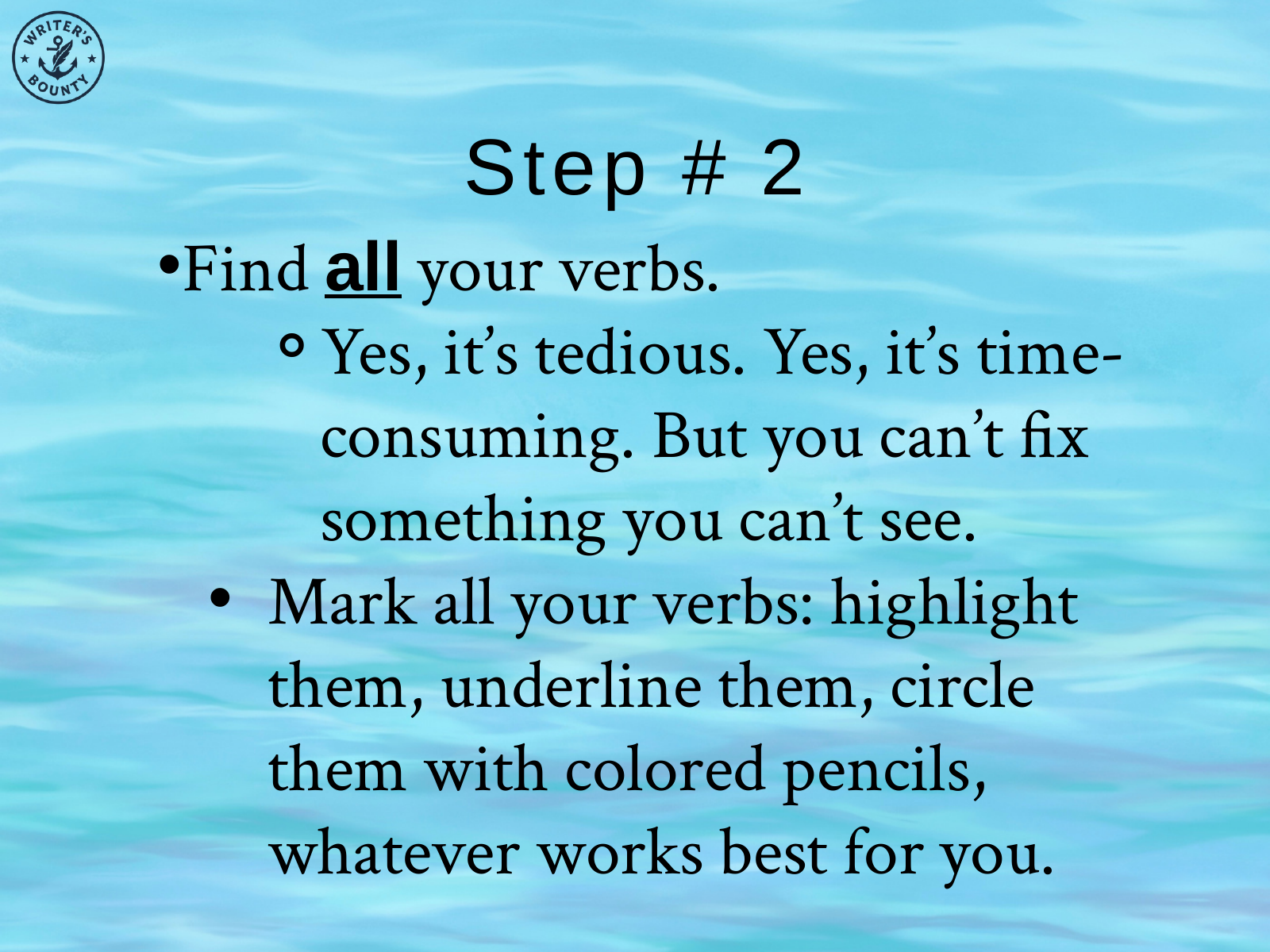

Step # 2
Find all your verbs.
Yes, it’s tedious. Yes, it’s time-consuming. But you can’t fix something you can’t see.
Mark all your verbs: highlight them, underline them, circle them with colored pencils, whatever works best for you.